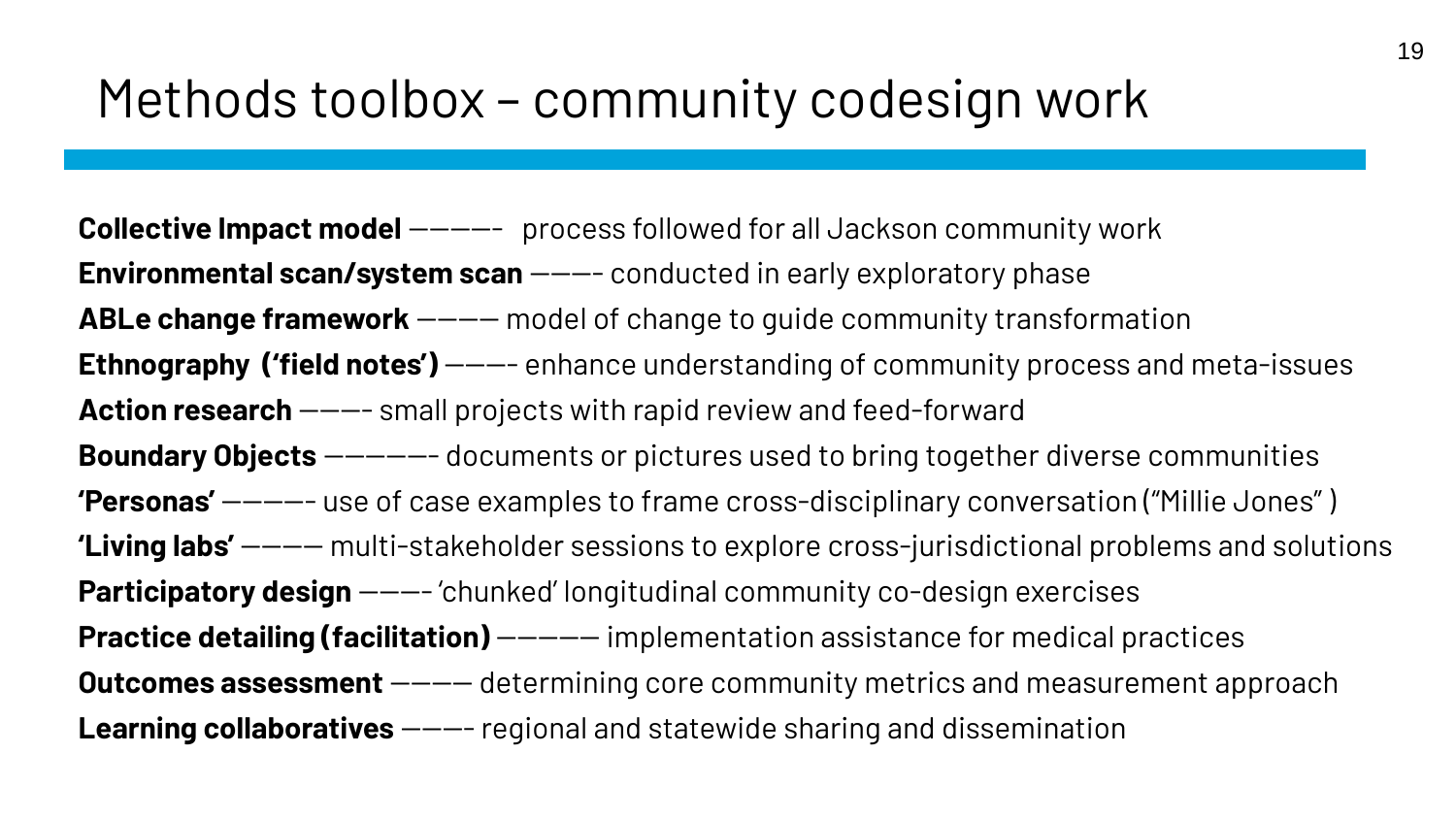

19
Methods toolbox – community codesign work
Collective Impact model ---------   process followed for all Jackson community work
Environmental scan/system scan ------- conducted in early exploratory phase
ABLe change framework -------- model of change to guide community transformation
Ethnography  (‘field notes’) ------- enhance understanding of community process and meta-issues
Action research ------- small projects with rapid review and feed-forward
Boundary Objects ----------- documents or pictures used to bring together diverse communities
‘Personas’ --------- use of case examples to frame cross-disciplinary conversation (“Millie Jones” )
‘Living labs’ -------- multi-stakeholder sessions to explore cross-jurisdictional problems and solutions
Participatory design ------- ‘chunked’ longitudinal community co-design exercises
Practice detailing (facilitation) ---------- implementation assistance for medical practices
Outcomes assessment -------- determining core community metrics and measurement approach
Learning collaboratives ------- regional and statewide sharing and dissemination